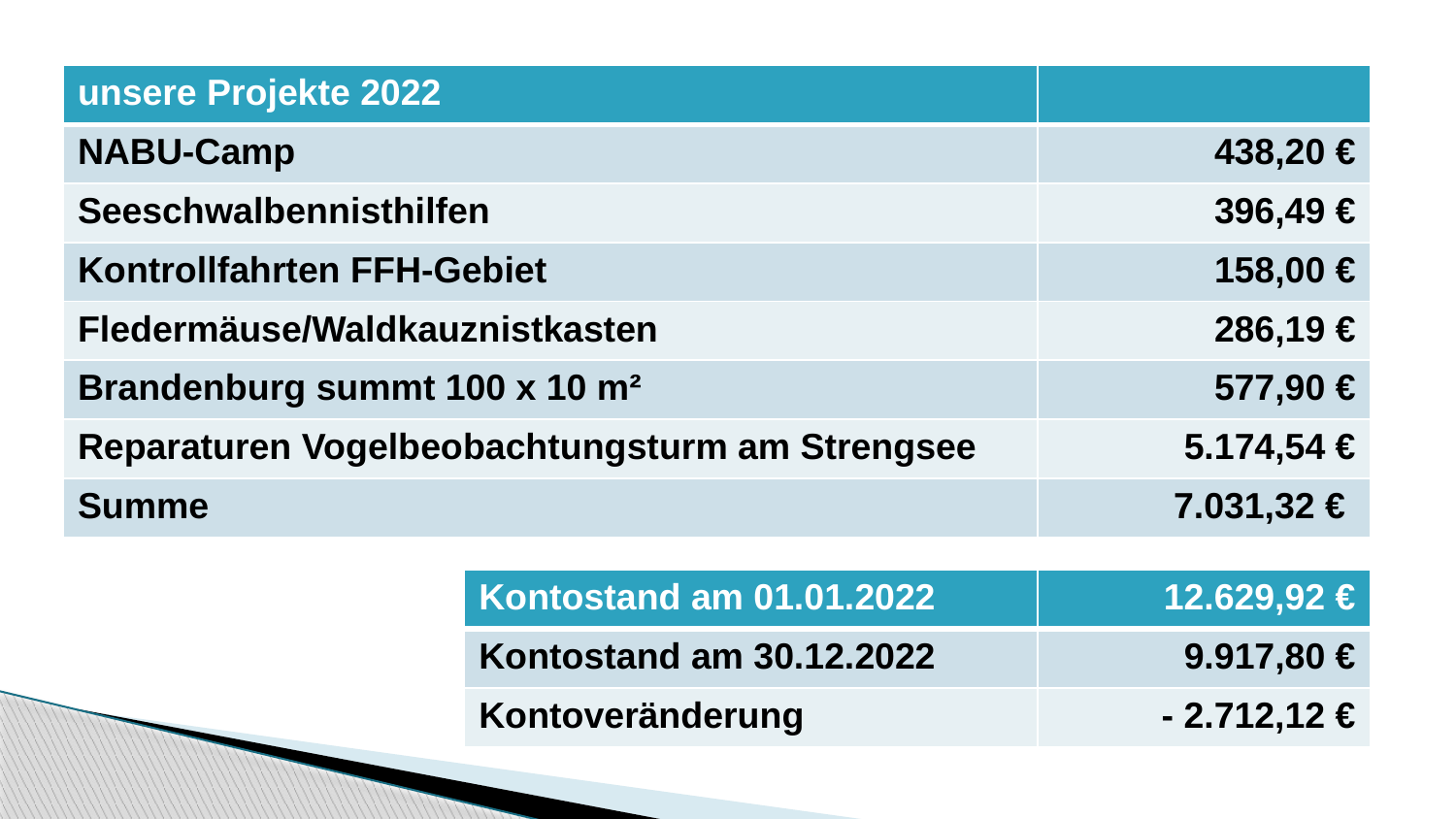

| unsere Projekte 2022 |  |
| --- | --- |
| NABU-Camp | 438,20 € |
| Seeschwalbennisthilfen | 396,49 € |
| Kontrollfahrten FFH-Gebiet | 158,00 € |
| Fledermäuse/Waldkauznistkasten | 286,19 € |
| Brandenburg summt 100 x 10 m² | 577,90 € |
| Reparaturen Vogelbeobachtungsturm am Strengsee | 5.174,54 € |
| Summe | 7.031,32 € |
| Kontostand am 01.01.2022 | 12.629,92 € |
| --- | --- |
| Kontostand am 30.12.2022 | 9.917,80 € |
| Kontoveränderung | - 2.712,12 € |